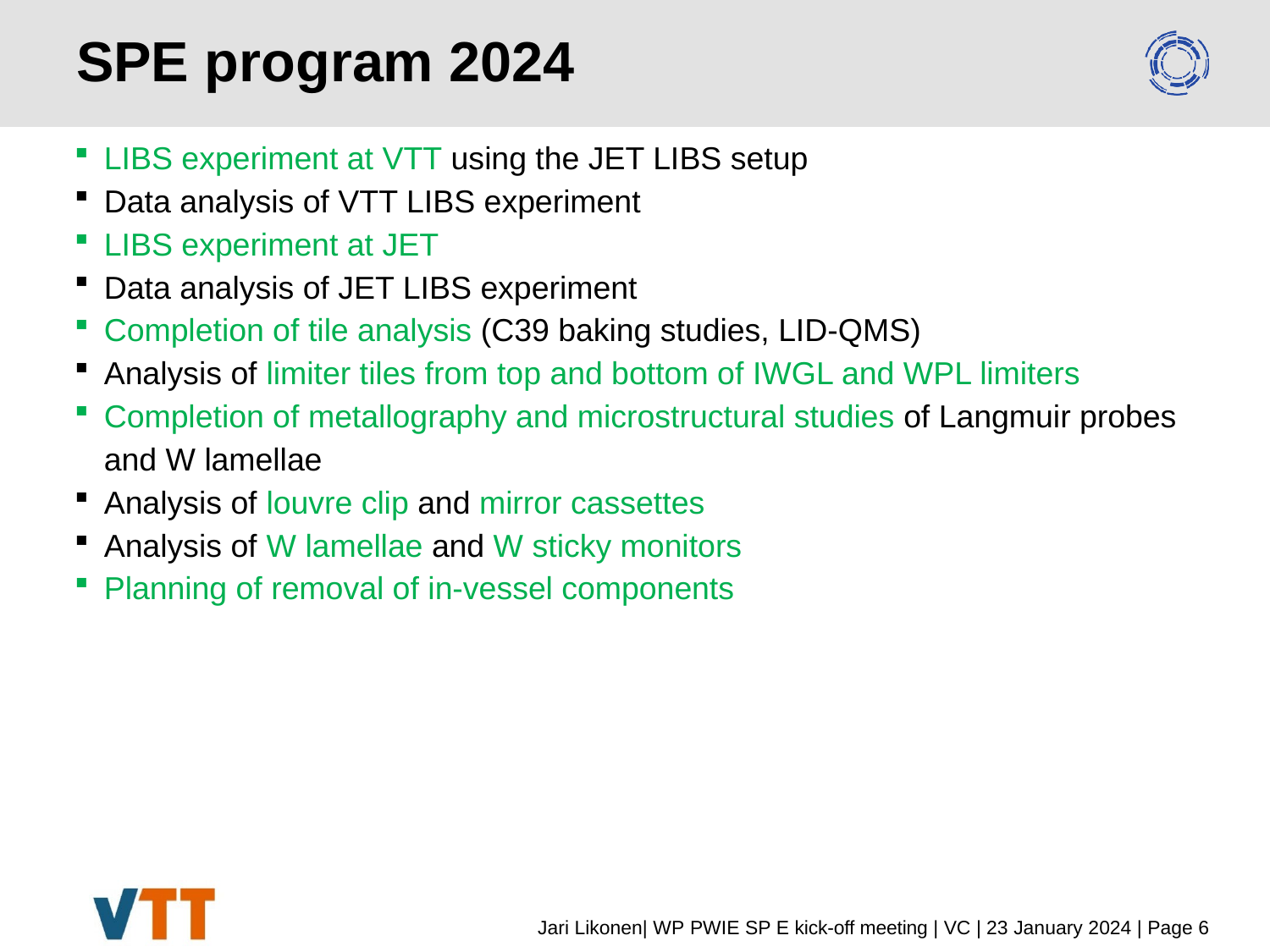

# SPE program 2024
LIBS experiment at VTT using the JET LIBS setup
Data analysis of VTT LIBS experiment
LIBS experiment at JET
Data analysis of JET LIBS experiment
Completion of tile analysis (C39 baking studies, LID-QMS)
Analysis of limiter tiles from top and bottom of IWGL and WPL limiters
Completion of metallography and microstructural studies of Langmuir probes and W lamellae
Analysis of louvre clip and mirror cassettes
Analysis of W lamellae and W sticky monitors
Planning of removal of in-vessel components

Jari Likonen| WP PWIE SP E kick-off meeting | VC | 23 January 2024 | Page 6